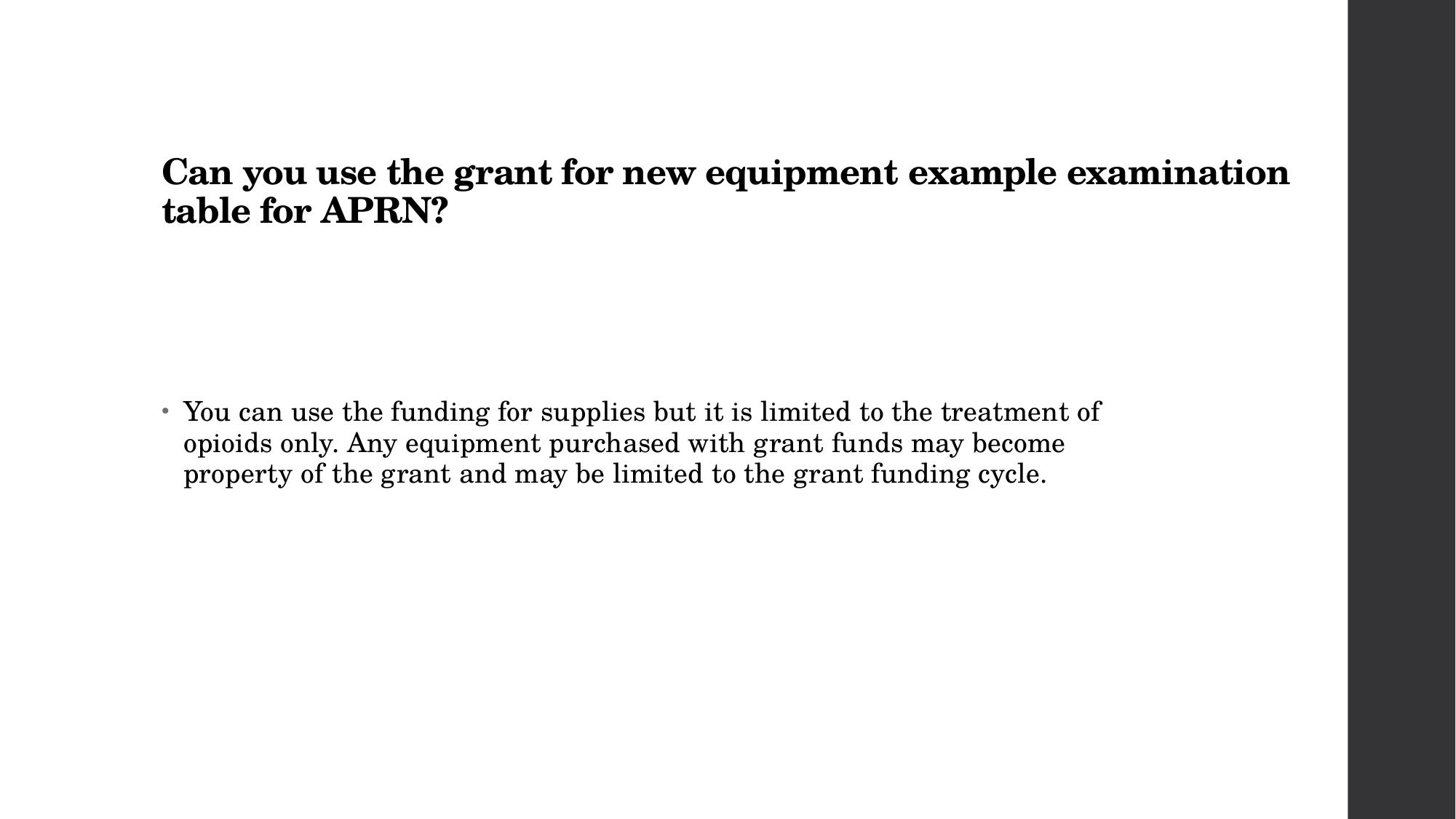

# Can you use the grant for new equipment example examination table for APRN?
You can use the funding for supplies but it is limited to the treatment of opioids only. Any equipment purchased with grant funds may become property of the grant and may be limited to the grant funding cycle.